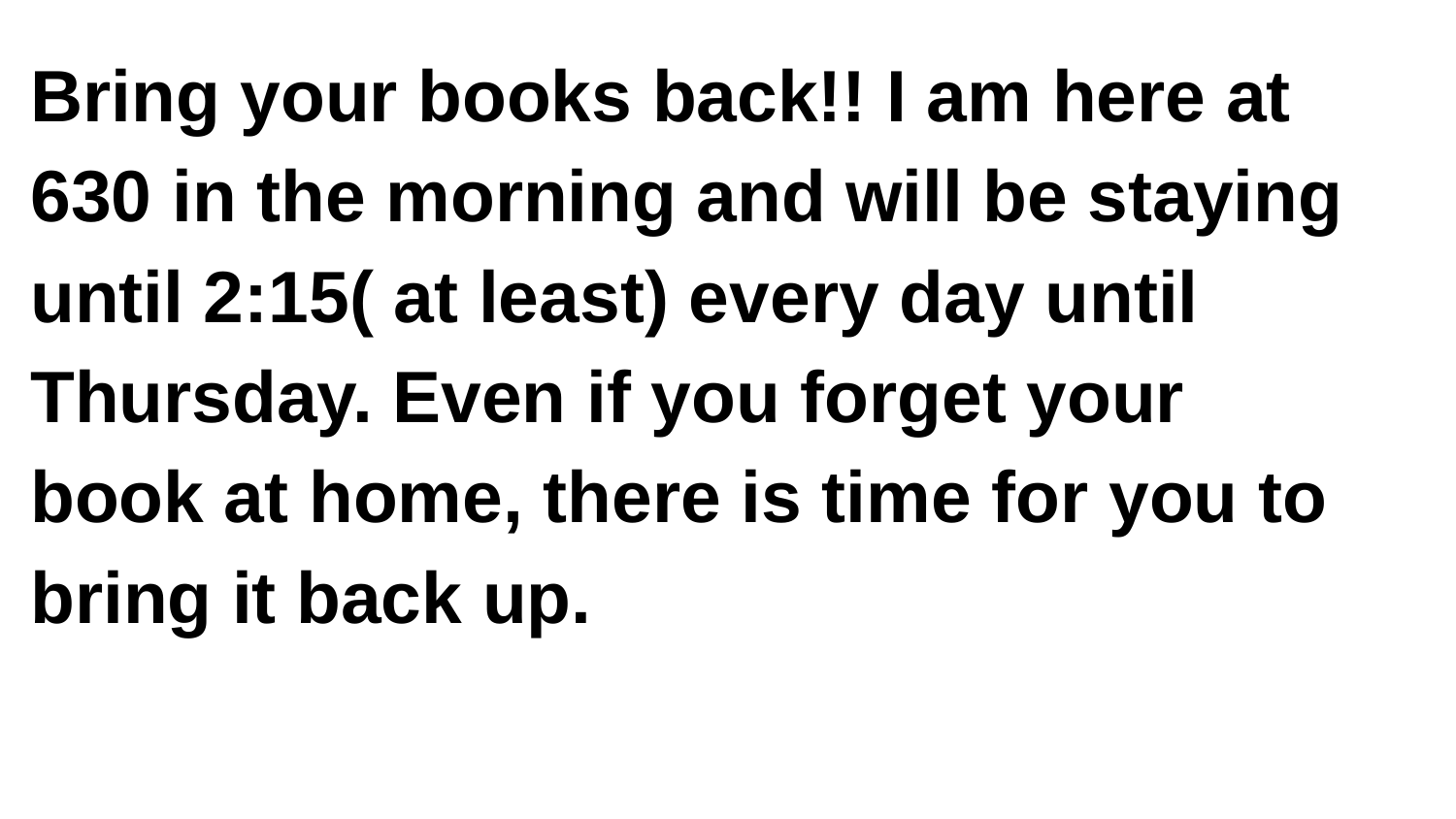

Bring your books back!! I am here at 630 in the morning and will be staying until 2:15( at least) every day until Thursday. Even if you forget your book at home, there is time for you to bring it back up.
#